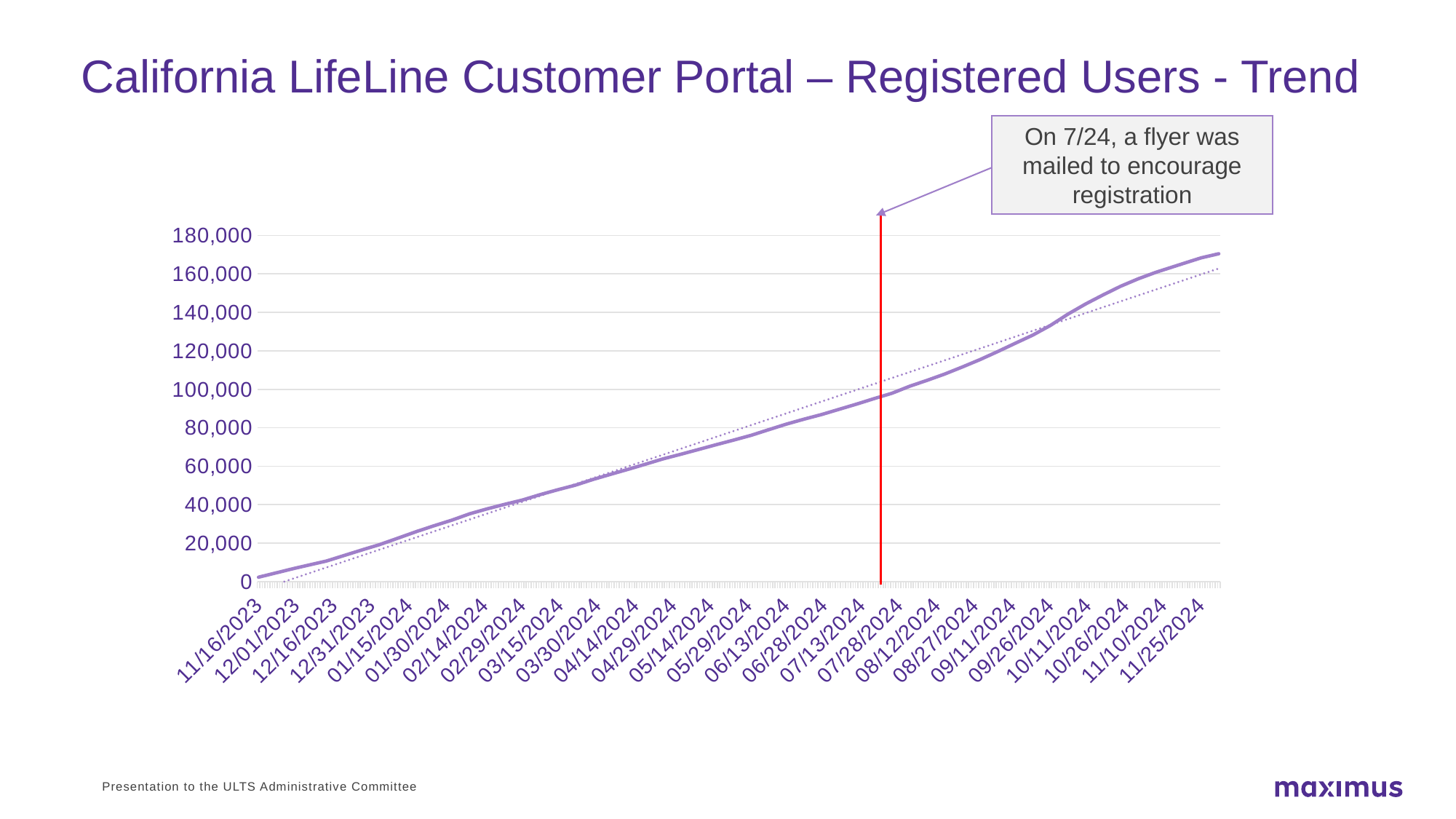

# California LifeLine Customer Portal – Registered Users - Trend
On 7/24, a flyer was mailed to encourage registration

### Chart

| Category |  |
|---|---|
| 45246 | 2269.0 |
| 45260.458333333336 | 6794.0 |
| 45267.4375 | 8886.0 |
| 45273 | 10674.0 |
| 45281.499305555553 | 13940.0 |
| 45288.499305555553 | 16800.0 |
| 45294.375 | 19151.0 |
| 45300.479166666664 | 21898.0 |
| 45309 | 26069.0 |
| 45316 | 29092.0 |
| 45323 | 31969.0 |
| 45330 | 35235.0 |
| 45337 | 37837.0 |
| 45344 | 40193.0 |
| 45351 | 42423.0 |
| 45358 | 45188.0 |
| 45365 | 47740.0 |
| 45372 | 50110.0 |
| 45379 | 53084.0 |
| 45386 | 55738.0 |
| 45393 | 58349.0 |
| 45400 | 61067.0 |
| 45407 | 63837.0 |
| 45414 | 66230.0 |
| 45421 | 68693.0 |
| 45428 | 71157.0 |
| 45435 | 73570.0 |
| 45442 | 76085.0 |
| 45449 | 79016.0 |
| 45456 | 81891.0 |
| 45463 | 84462.0 |
| 45470 | 86873.0 |
| 45484 | 92342.0 |
| 45491 | 95193.0 |
| 45498 | 97938.0 |
| 45505 | 101567.0 |
| 45512 | 104672.0 |
| 45519 | 107941.0 |
| 45526 | 111611.0 |
| 45533 | 115419.0 |
| 45540 | 119596.0 |
| 45547 | 123891.0 |
| 45554 | 128170.0 |
| 45561 | 133177.0 |
| 45568 | 139083.0 |
| 45575 | 144360.0 |
| 45582 | 149103.0 |
| 45589 | 153601.0 |
| 45596 | 157479.0 |
| 45603 | 160843.0 |
| 45610 | 163789.0 |
| 45614 | 165454.0 |
| 45621 | 168358.0 |
| 45628 | 170479.0 |